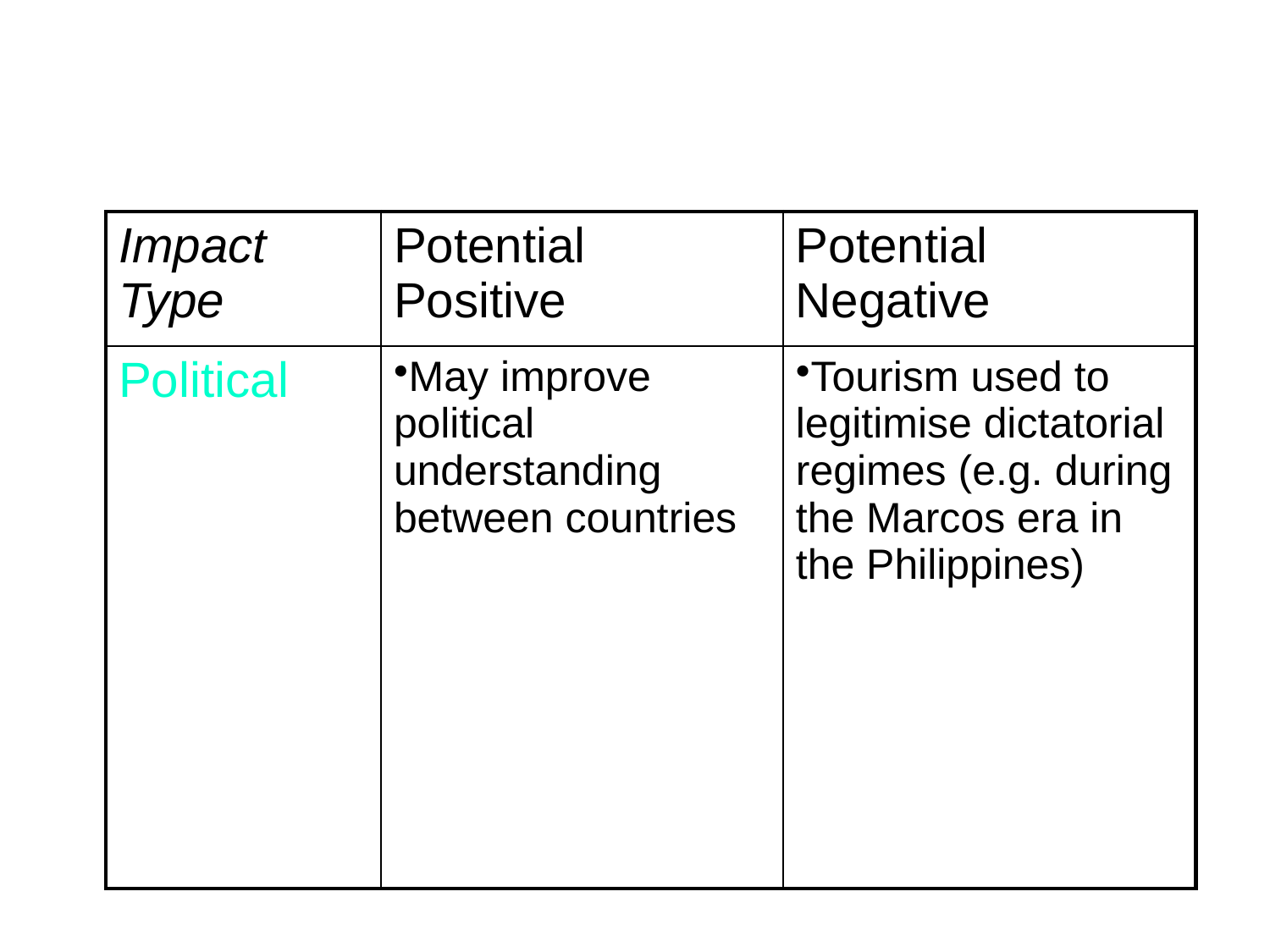

| Impact Type | Potential Positive | Potential Negative |
| --- | --- | --- |
| Political | May improve political understanding between countries | Tourism used to legitimise dictatorial regimes (e.g. during the Marcos era in the Philippines) |